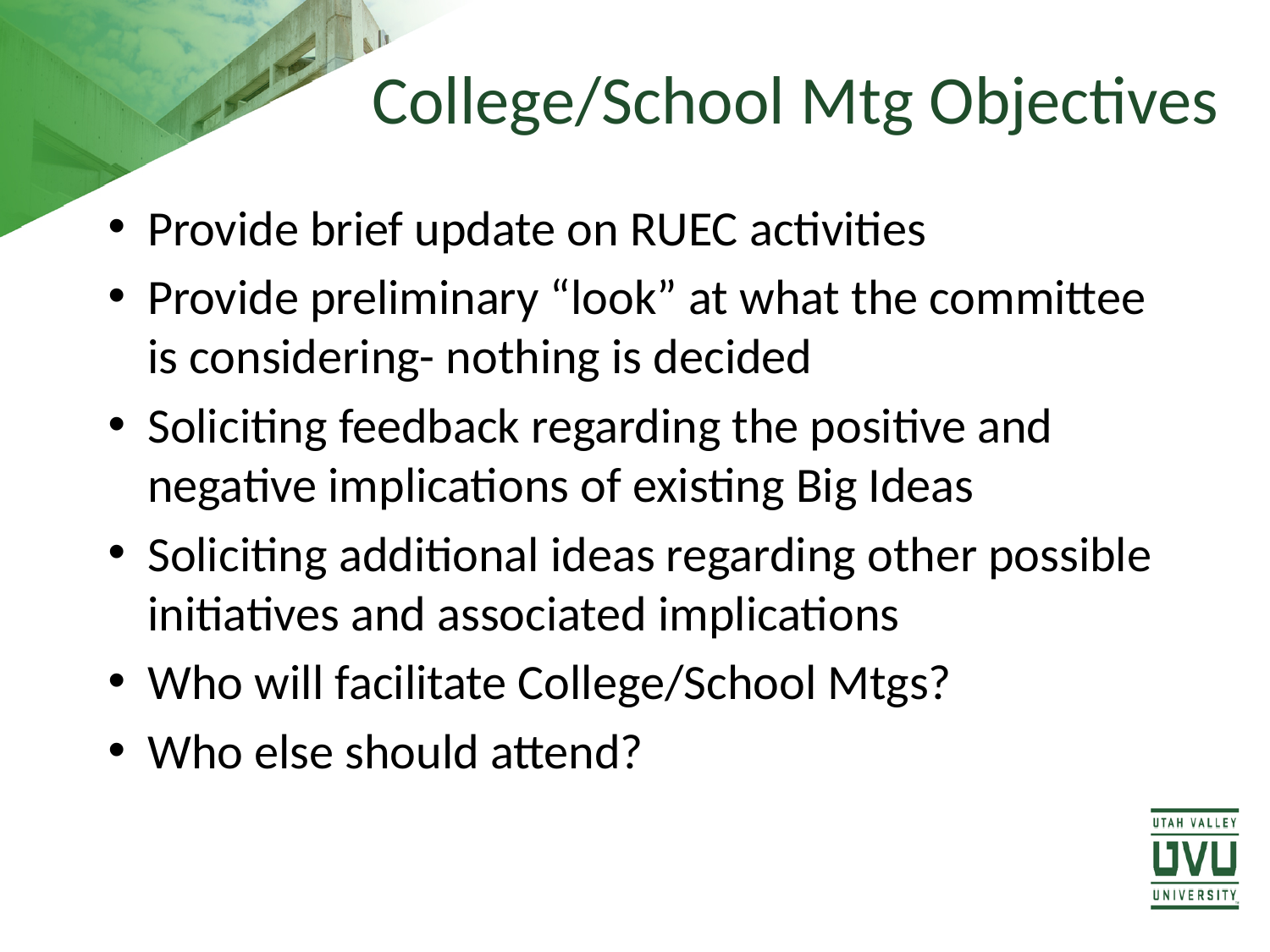

# College/School Mtg Objectives
Provide brief update on RUEC activities
Provide preliminary “look” at what the committee is considering- nothing is decided
Soliciting feedback regarding the positive and negative implications of existing Big Ideas
Soliciting additional ideas regarding other possible initiatives and associated implications
Who will facilitate College/School Mtgs?
Who else should attend?